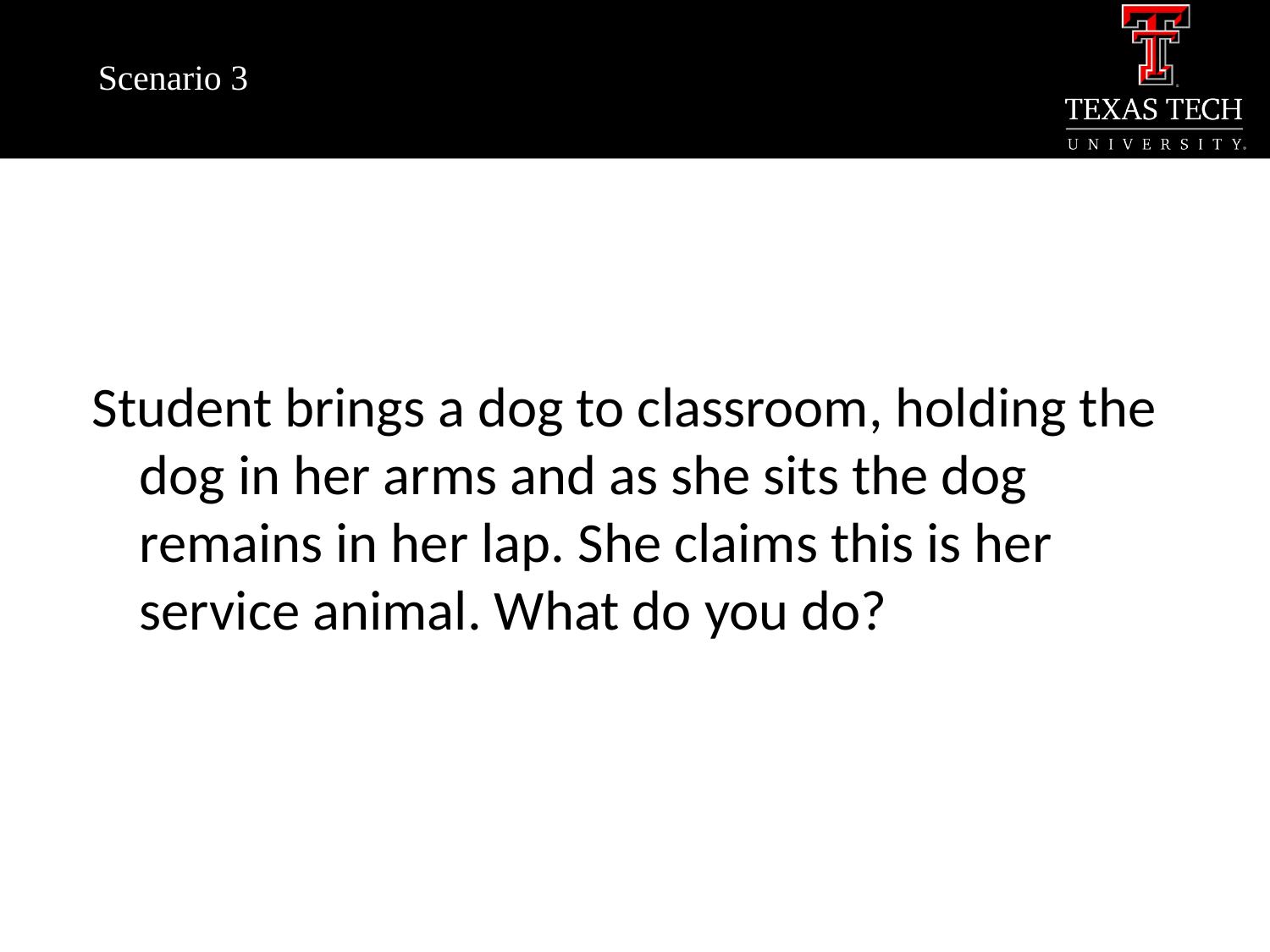

# Scenario 3

Student brings a dog to classroom, holding the dog in her arms and as she sits the dog remains in her lap. She claims this is her service animal. What do you do?